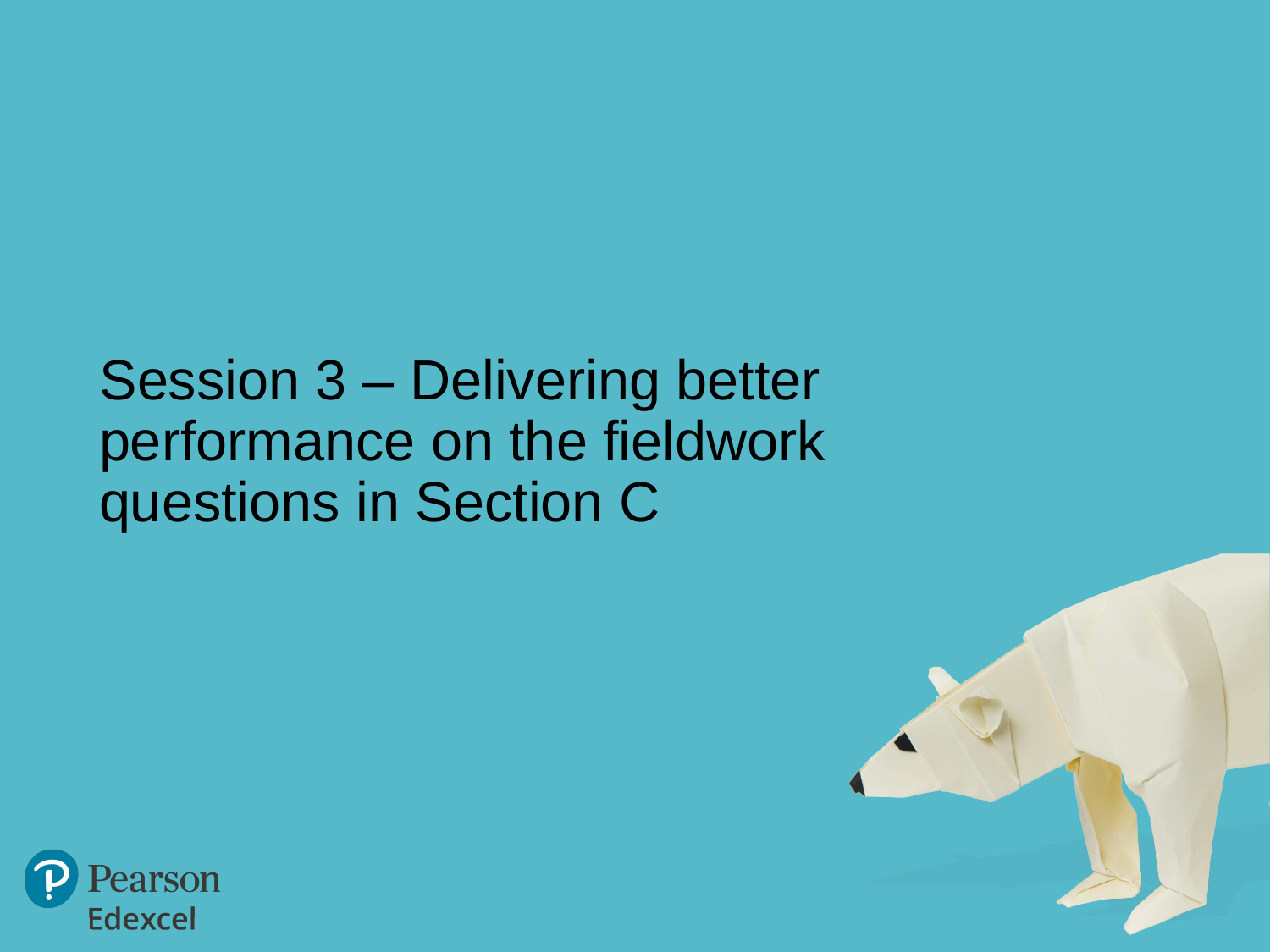

# Session 3 – Delivering better performance on the fieldwork questions in Section C